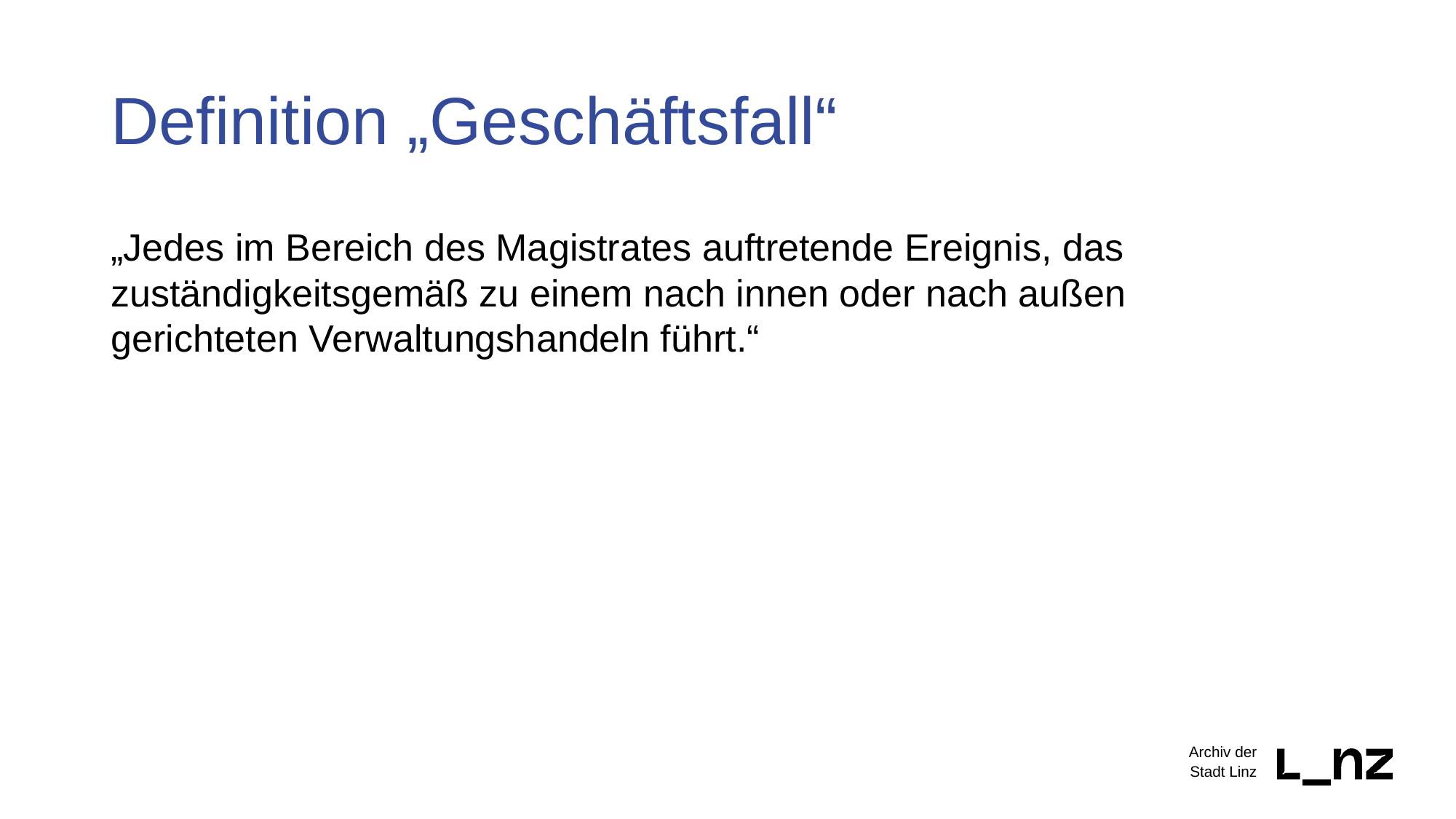

# Definition „Geschäftsfall“
„Jedes im Bereich des Magistrates auftretende Ereignis, das zuständigkeitsgemäß zu einem nach innen oder nach außen gerichteten Verwaltungshandeln führt.“

Archiv der
Stadt Linz